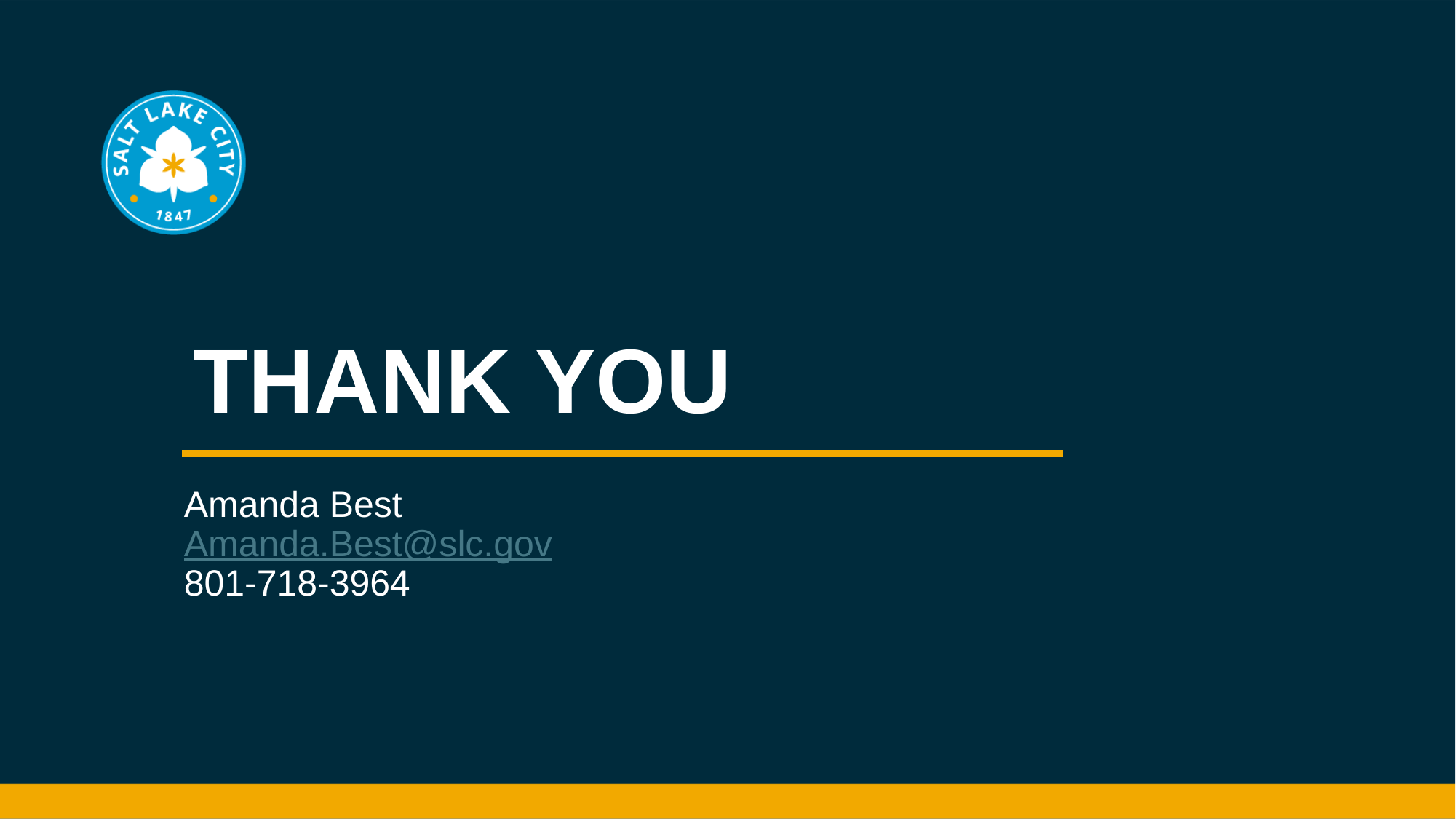

# THANK YOU
Amanda Best
Amanda.Best@slc.gov
801-718-3964